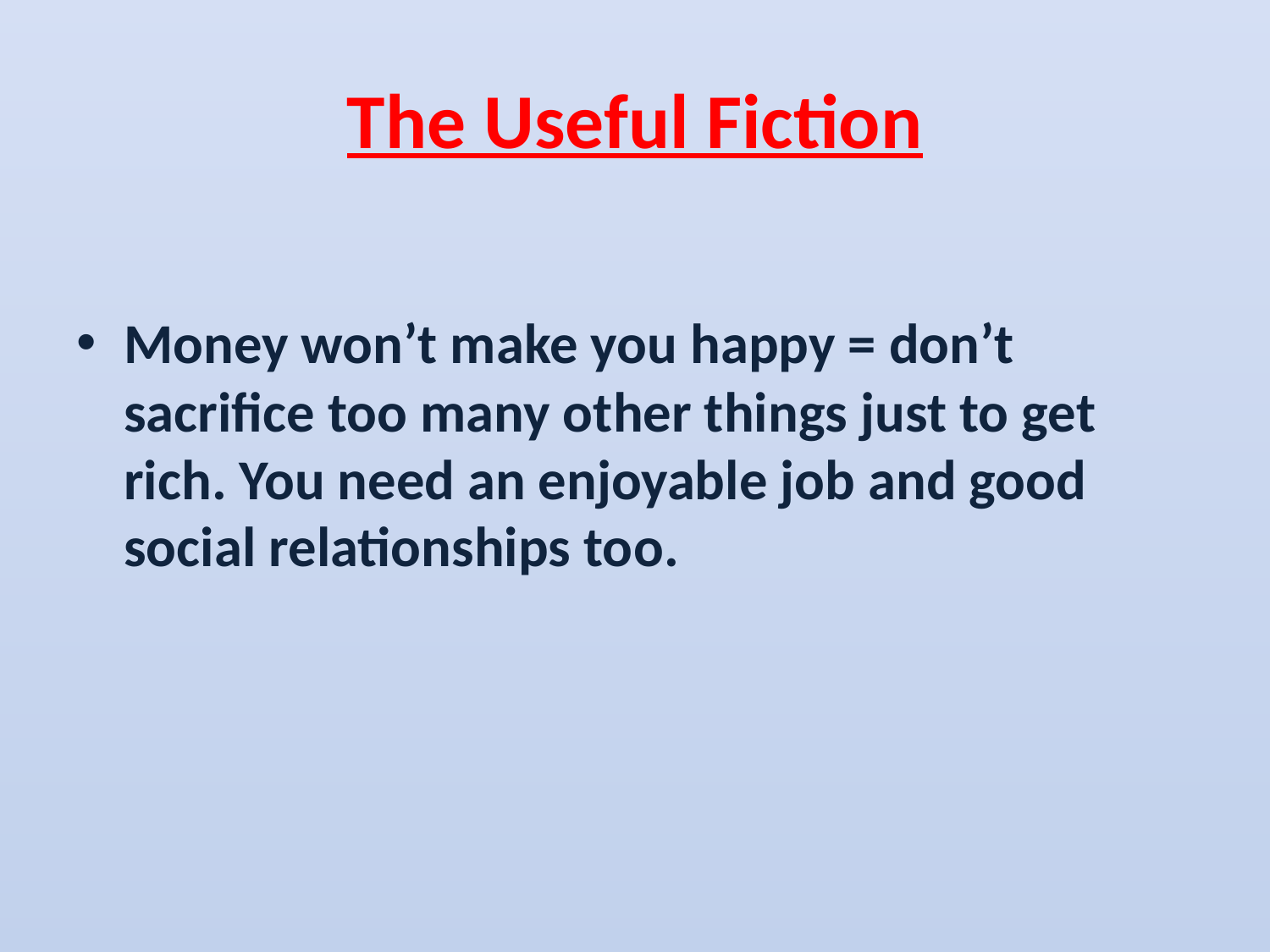

# The Useful Fiction

Money won’t make you happy = don’t sacrifice too many other things just to get rich. You need an enjoyable job and good social relationships too.